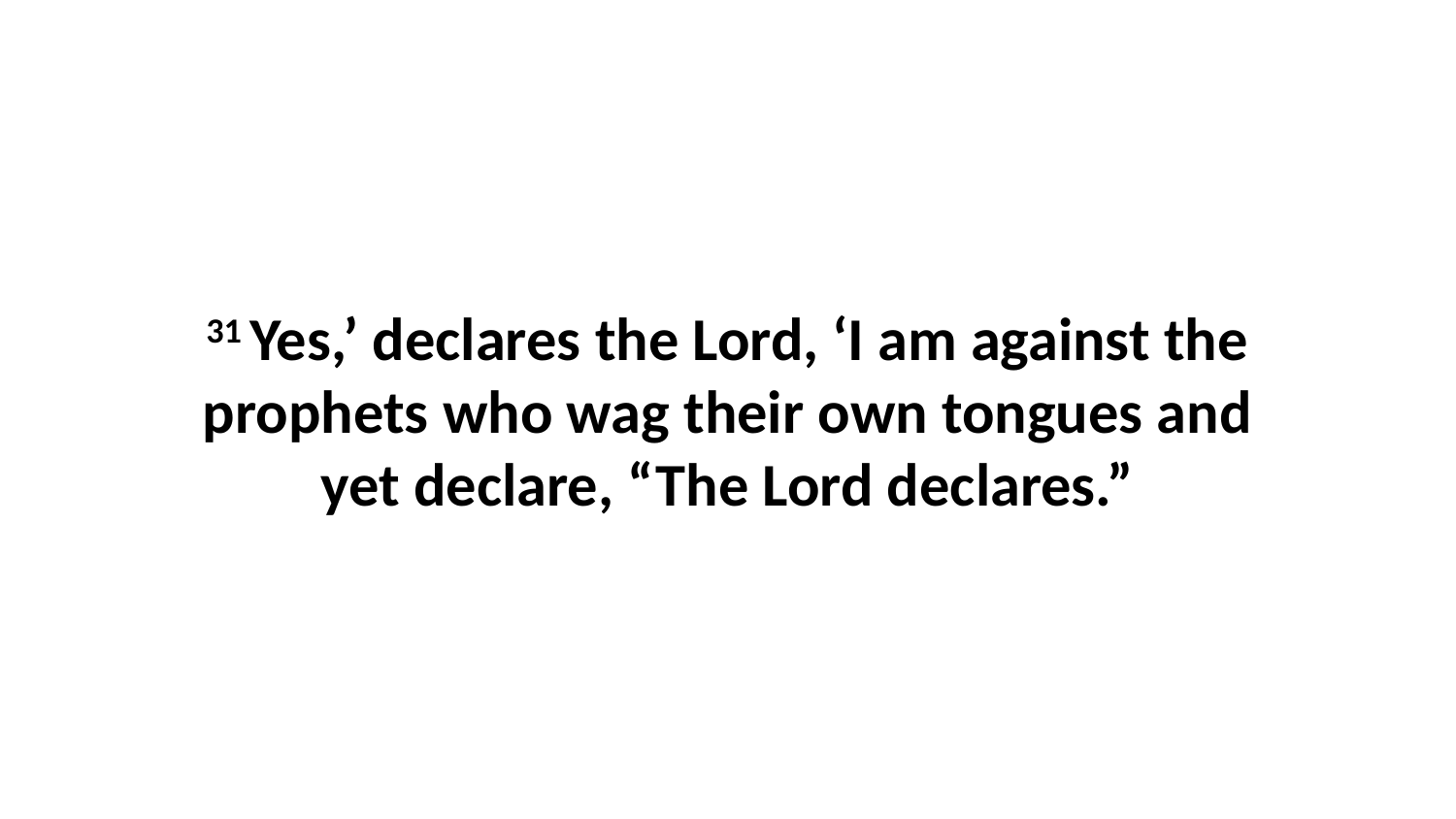

31 Yes,’ declares the Lord, ‘I am against the prophets who wag their own tongues and yet declare, “The Lord declares.”